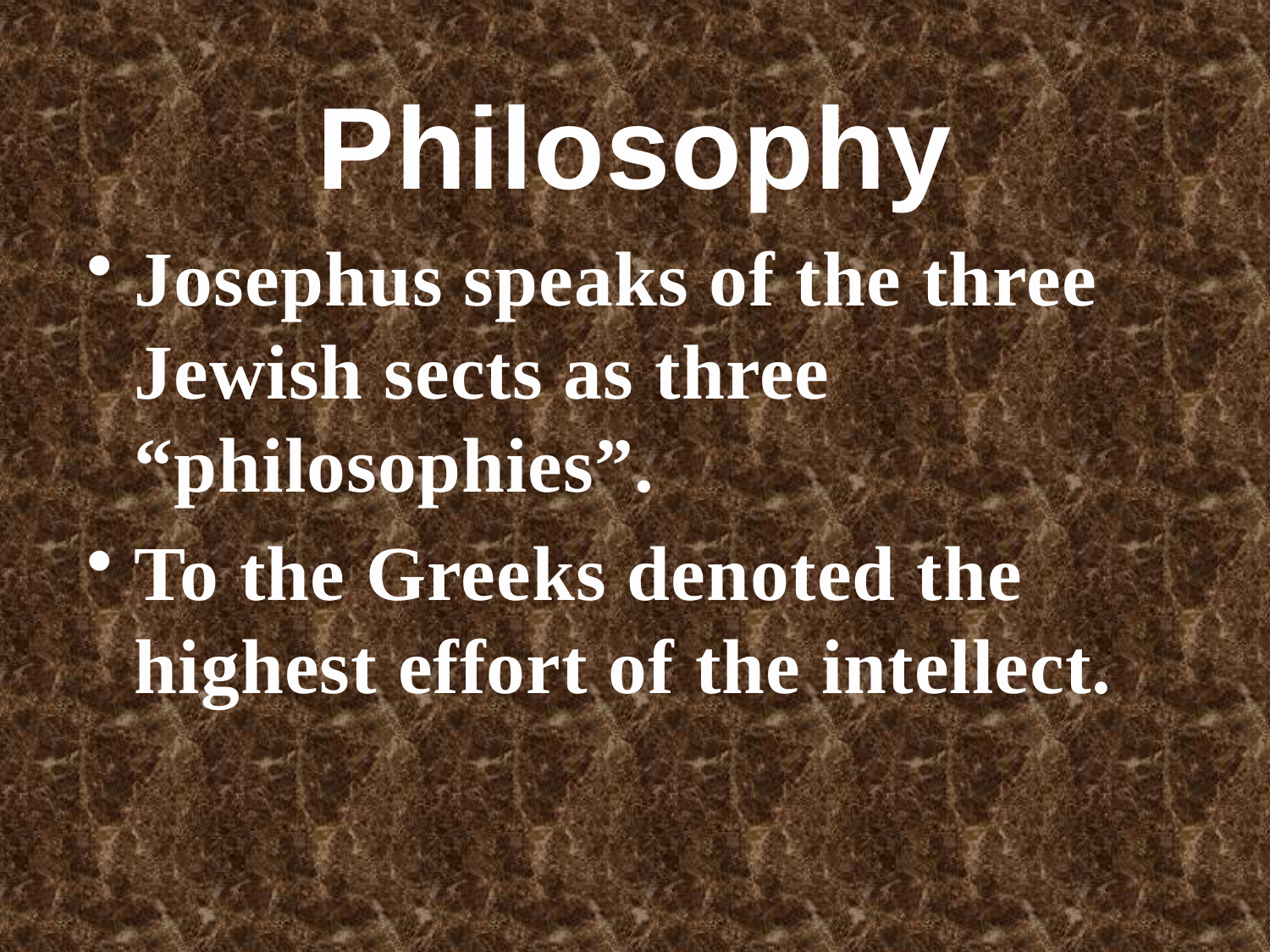

# Philosophy
Josephus speaks of the three Jewish sects as three “philosophies”.
To the Greeks denoted the highest effort of the intellect.